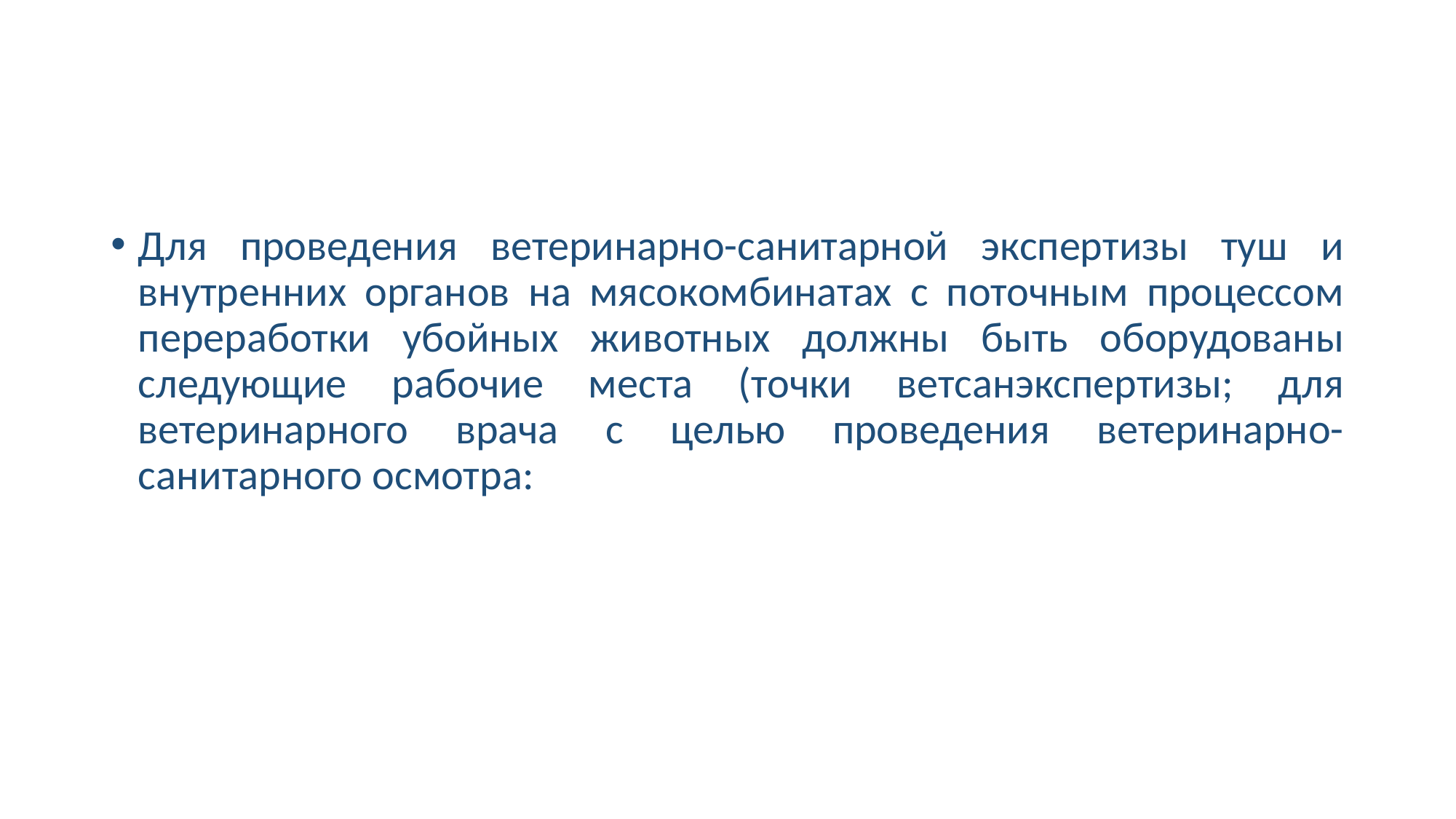

#
Для проведения ветеринарно-санитарной экспертизы туш и внутренних органов на мясокомбинатах с поточным процессом переработки убойных животных должны быть оборудованы следующие рабочие места (точки ветсанэкспертизы; для ветеринарного врача с целью проведения ветеринарно-санитарного осмотра: